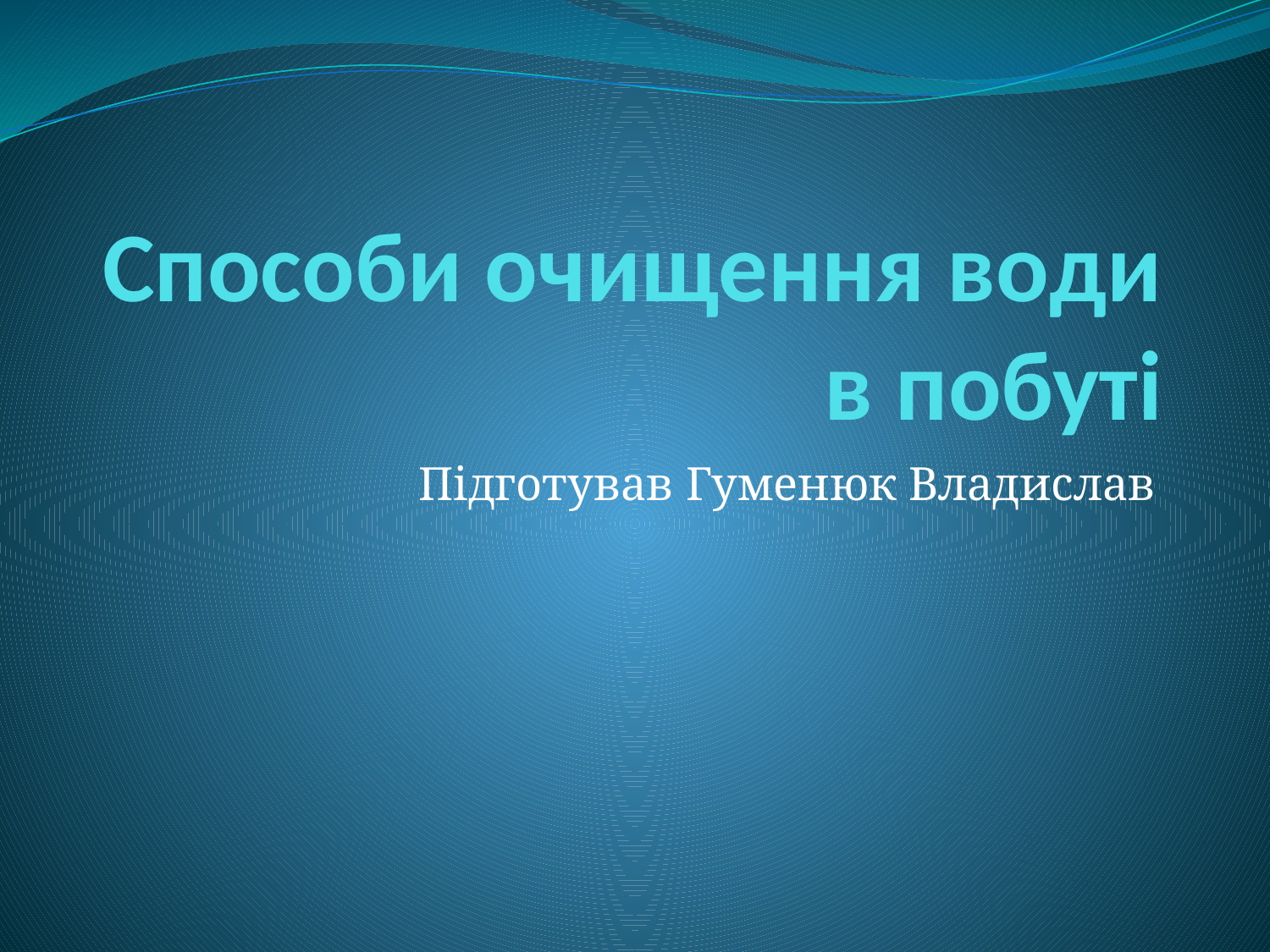

# Способи очищення води в побуті
Підготував Гуменюк Владислав